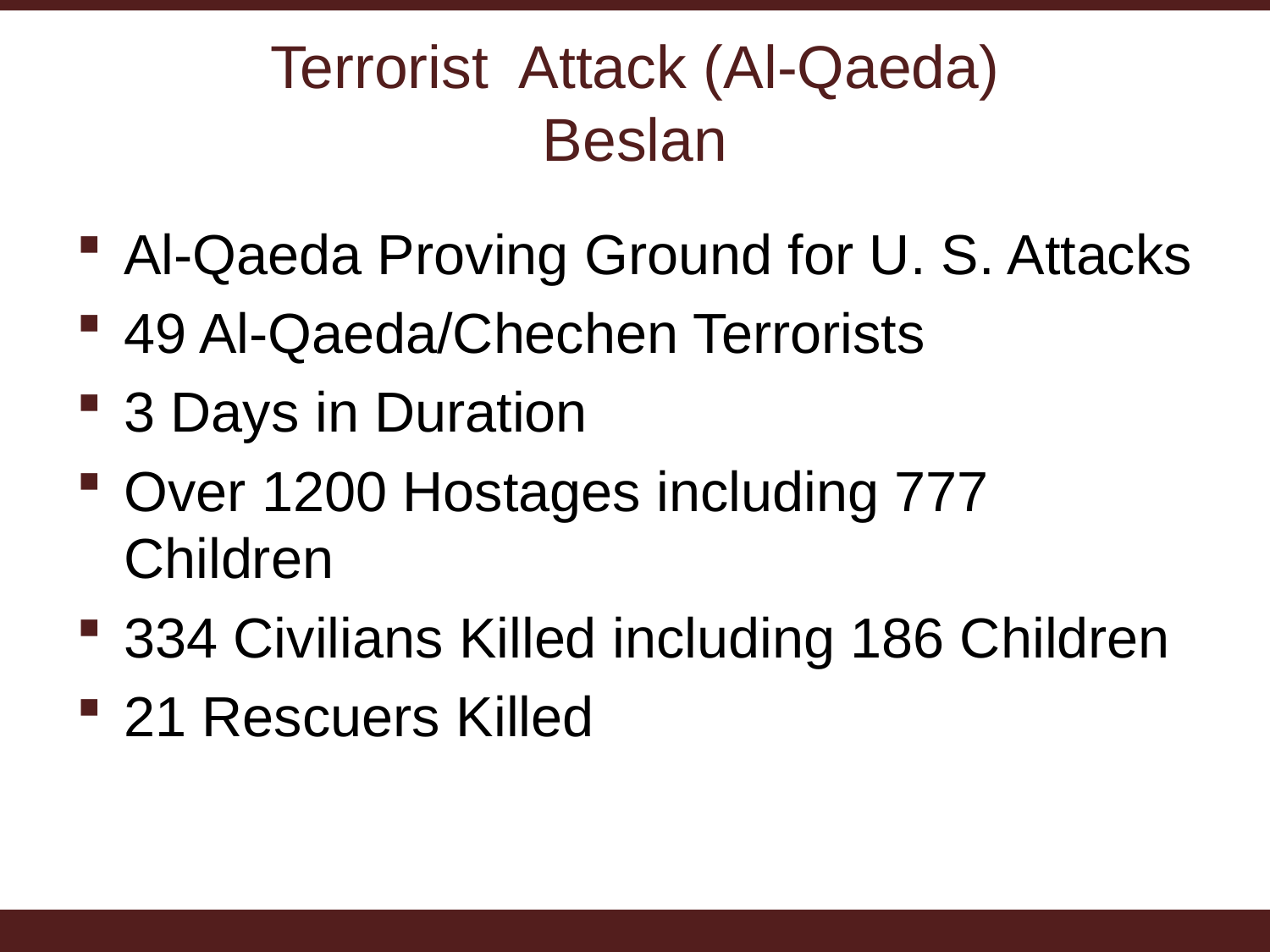

# Terrorist  Attack (Al-Qaeda) Beslan
Al-Qaeda Proving Ground for U. S. Attacks
49 Al-Qaeda/Chechen Terrorists
3 Days in Duration
Over 1200 Hostages including 777 Children
334 Civilians Killed including 186 Children
21 Rescuers Killed